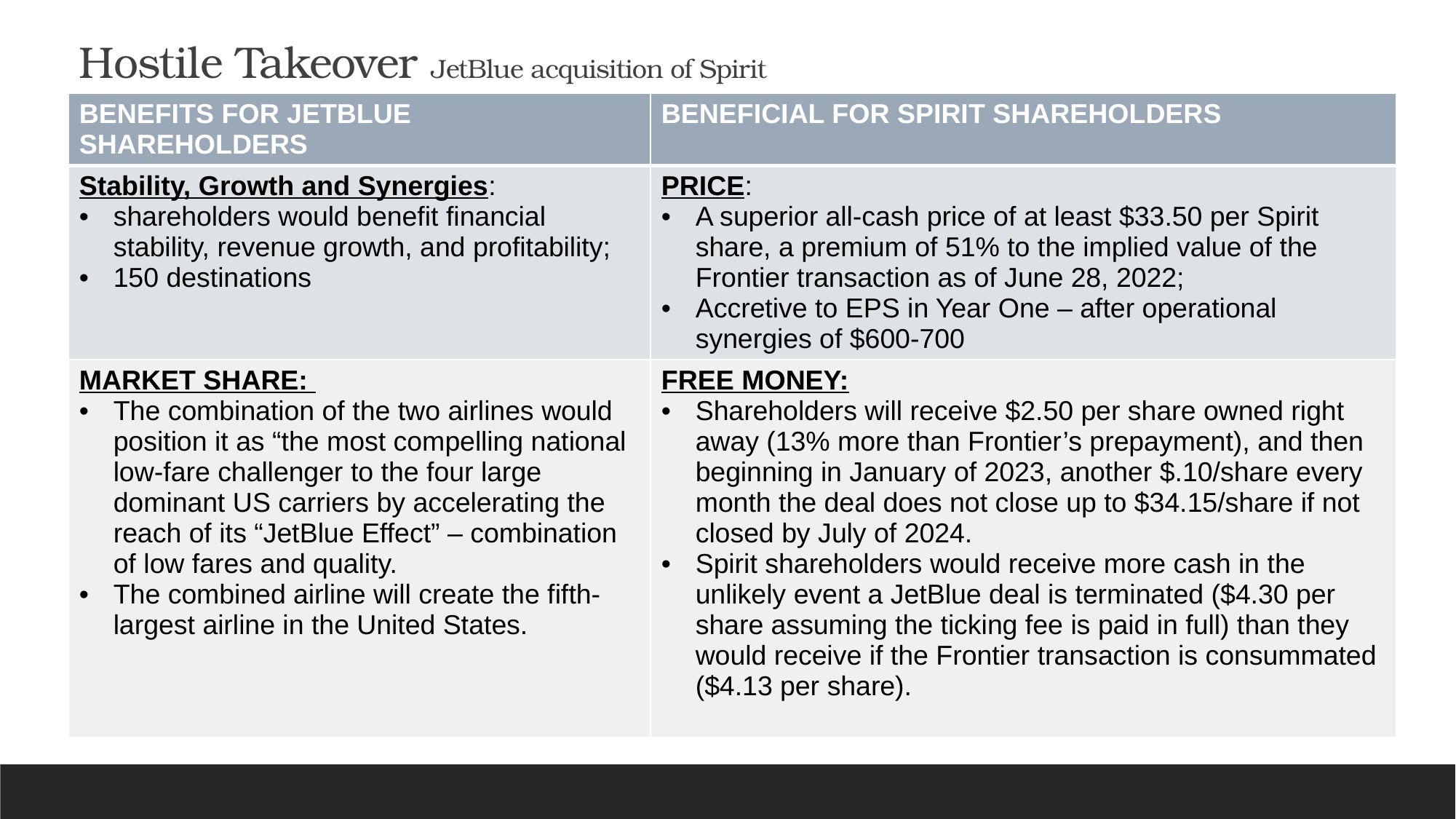

# Hostile Takeover JetBlue acquisition of Spirit
| BENEFITS FOR JETBLUE SHAREHOLDERS | BENEFICIAL FOR SPIRIT SHAREHOLDERS |
| --- | --- |
| Stability, Growth and Synergies: shareholders would benefit financial stability, revenue growth, and profitability; 150 destinations | PRICE: A superior all-cash price of at least $33.50 per Spirit share, a premium of 51% to the implied value of the Frontier transaction as of June 28, 2022; Accretive to EPS in Year One – after operational synergies of $600-700 |
| MARKET SHARE: The combination of the two airlines would position it as “the most compelling national low-fare challenger to the four large dominant US carriers by accelerating the reach of its “JetBlue Effect” – combination of low fares and quality. The combined airline will create the fifth-largest airline in the United States. | FREE MONEY: Shareholders will receive $2.50 per share owned right away (13% more than Frontier’s prepayment), and then beginning in January of 2023, another $.10/share every month the deal does not close up to $34.15/share if not closed by July of 2024. Spirit shareholders would receive more cash in the unlikely event a JetBlue deal is terminated ($4.30 per share assuming the ticking fee is paid in full) than they would receive if the Frontier transaction is consummated ($4.13 per share). |